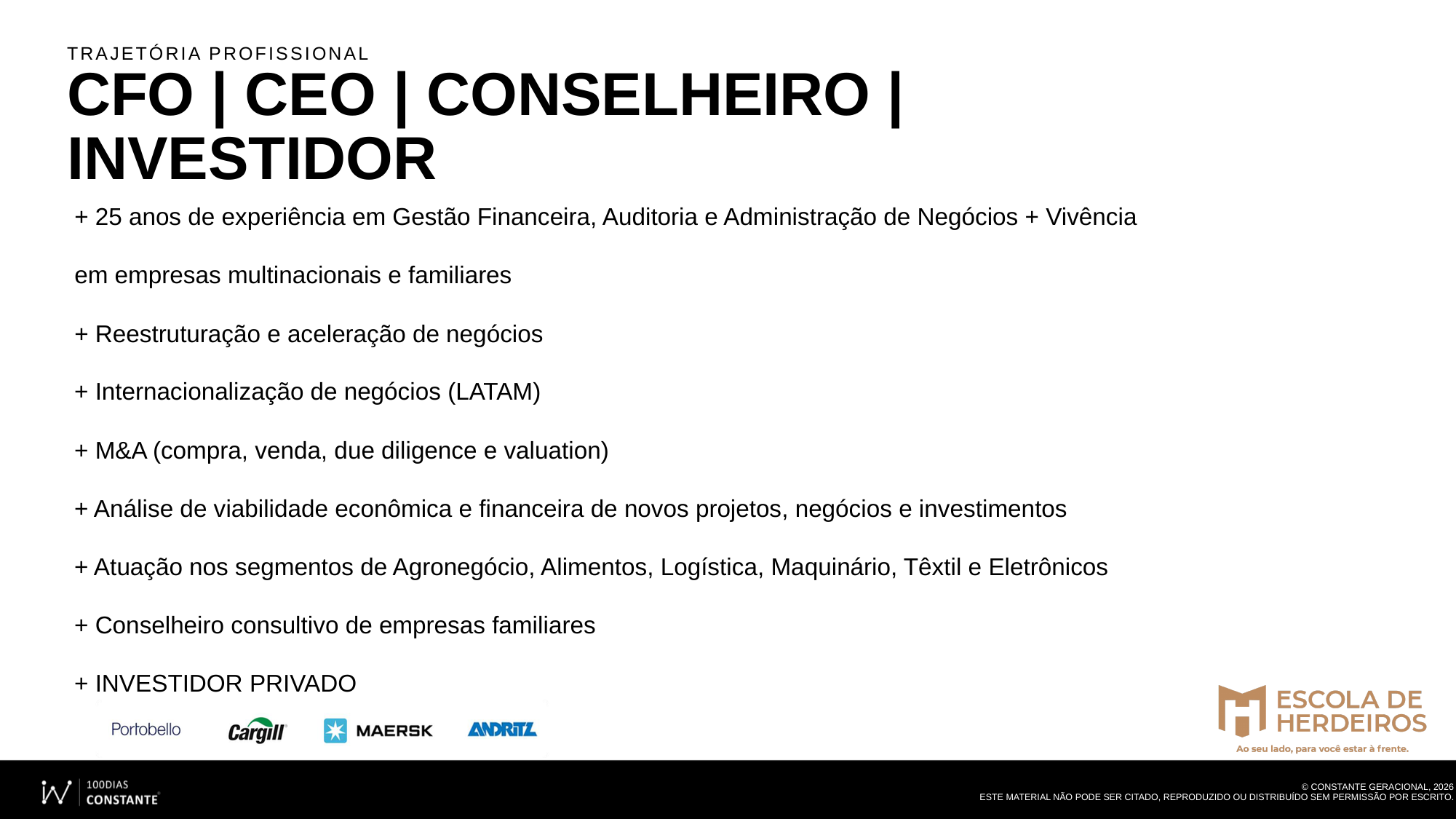

TRAJETÓRIA PROFISSIONAL
CFO | CEO | CONSELHEIRO | INVESTIDOR
+ 25 anos de experiência em Gestão Financeira, Auditoria e Administração de Negócios + Vivência em empresas multinacionais e familiares
+ Reestruturação e aceleração de negócios
+ Internacionalização de negócios (LATAM)
+ M&A (compra, venda, due diligence e valuation)
+ Análise de viabilidade econômica e financeira de novos projetos, negócios e investimentos
+ Atuação nos segmentos de Agronegócio, Alimentos, Logística, Maquinário, Têxtil e Eletrônicos
+ Conselheiro consultivo de empresas familiares
+ INVESTIDOR PRIVADO

© CONSTANTE GERACIONAL, 2026
ESTE MATERIAL NÃO PODE SER CITADO, REPRODUZIDO OU DISTRIBUÍDO SEM PERMISSÃO POR ESCRITO.